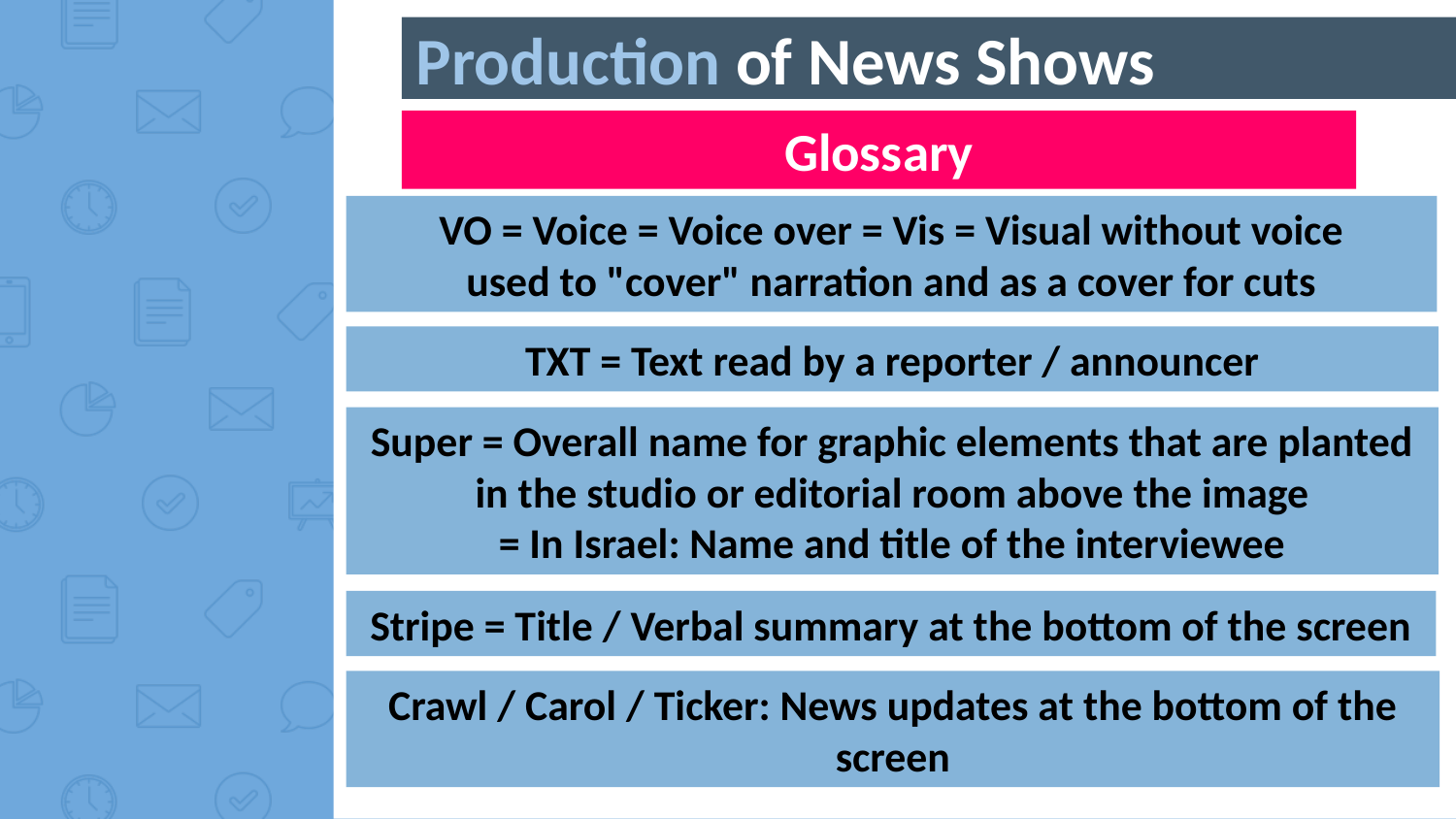

Production of News Shows
Glossary
VO = Voice = Voice over = Vis = Visual without voice
used to "cover" narration and as a cover for cuts
TXT = Text read by a reporter / announcer
Super = Overall name for graphic elements that are planted in the studio or editorial room above the image
= In Israel: Name and title of the interviewee
Stripe = Title / Verbal summary at the bottom of the screen
Crawl / Carol / Ticker: News updates at the bottom of the screen